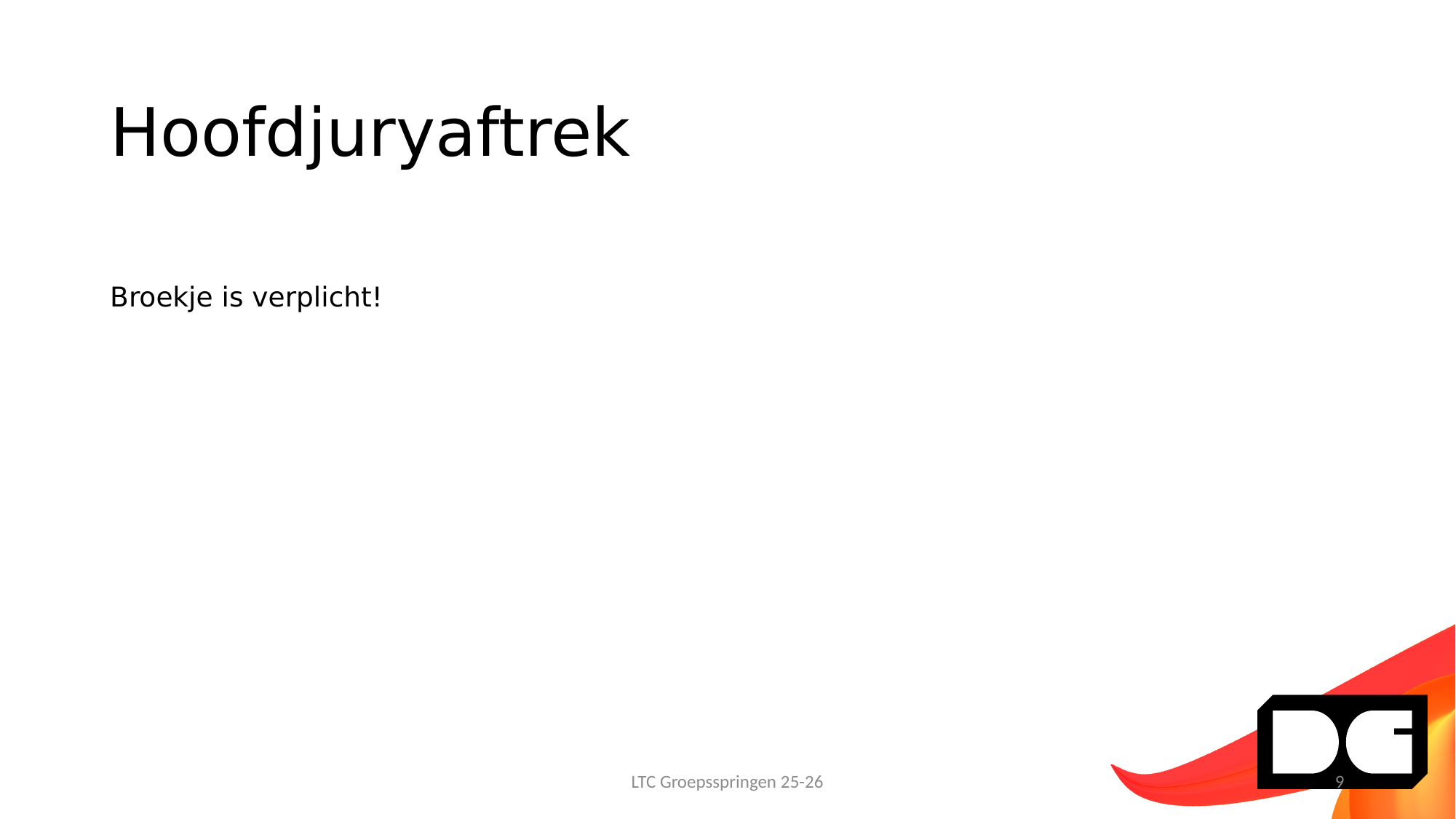

# Hoofdjuryaftrek
Broekje is verplicht!

LTC Groepsspringen 25-26
9